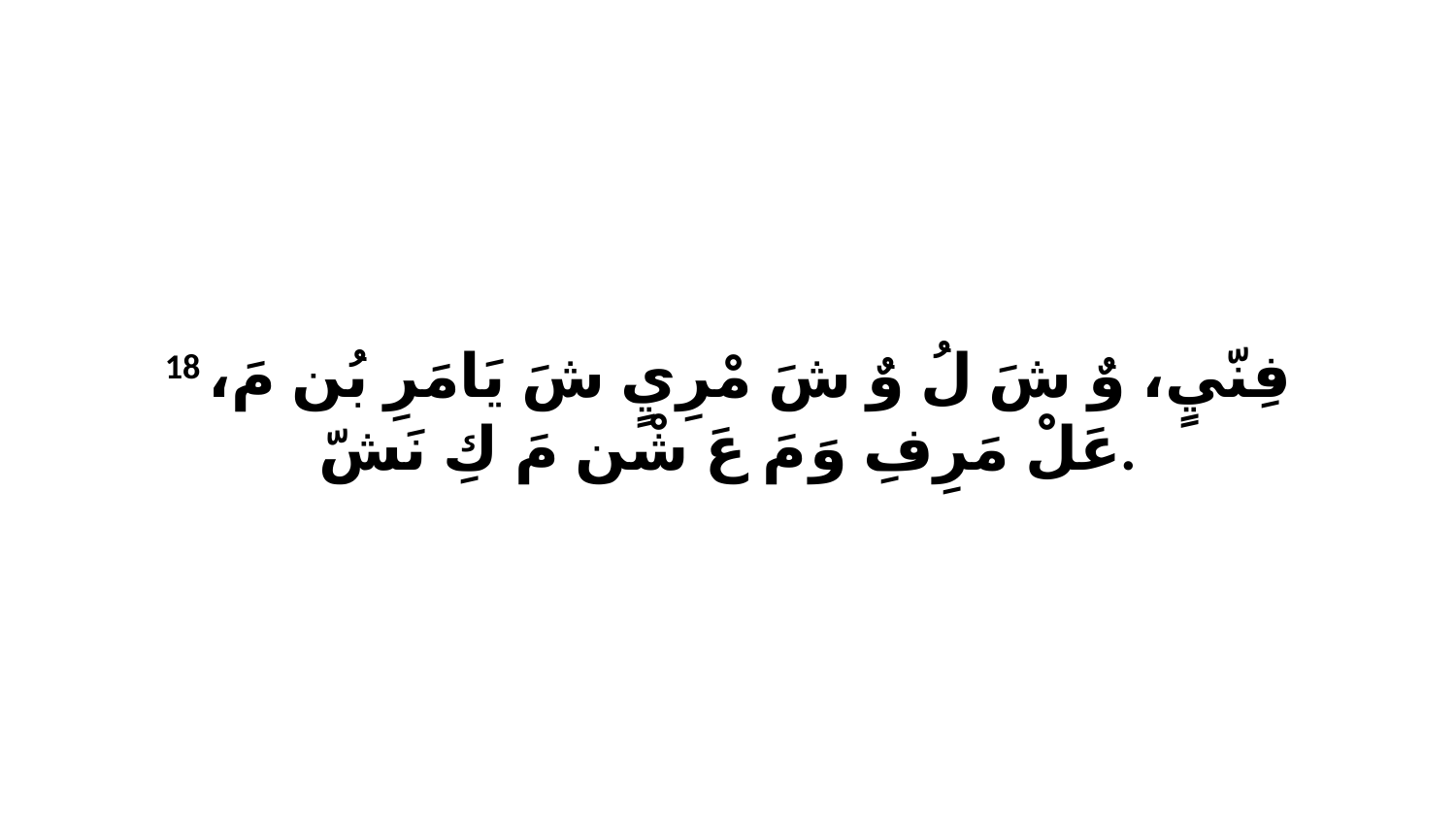

18 فِنّيٍ، وٌ شَ لُ وٌ شَ مْرِيٍ شَ يَامَرِ بُن مَ، عَلْ مَرِفِ وَ مَ عَ شْن مَ كِ نَشّ.